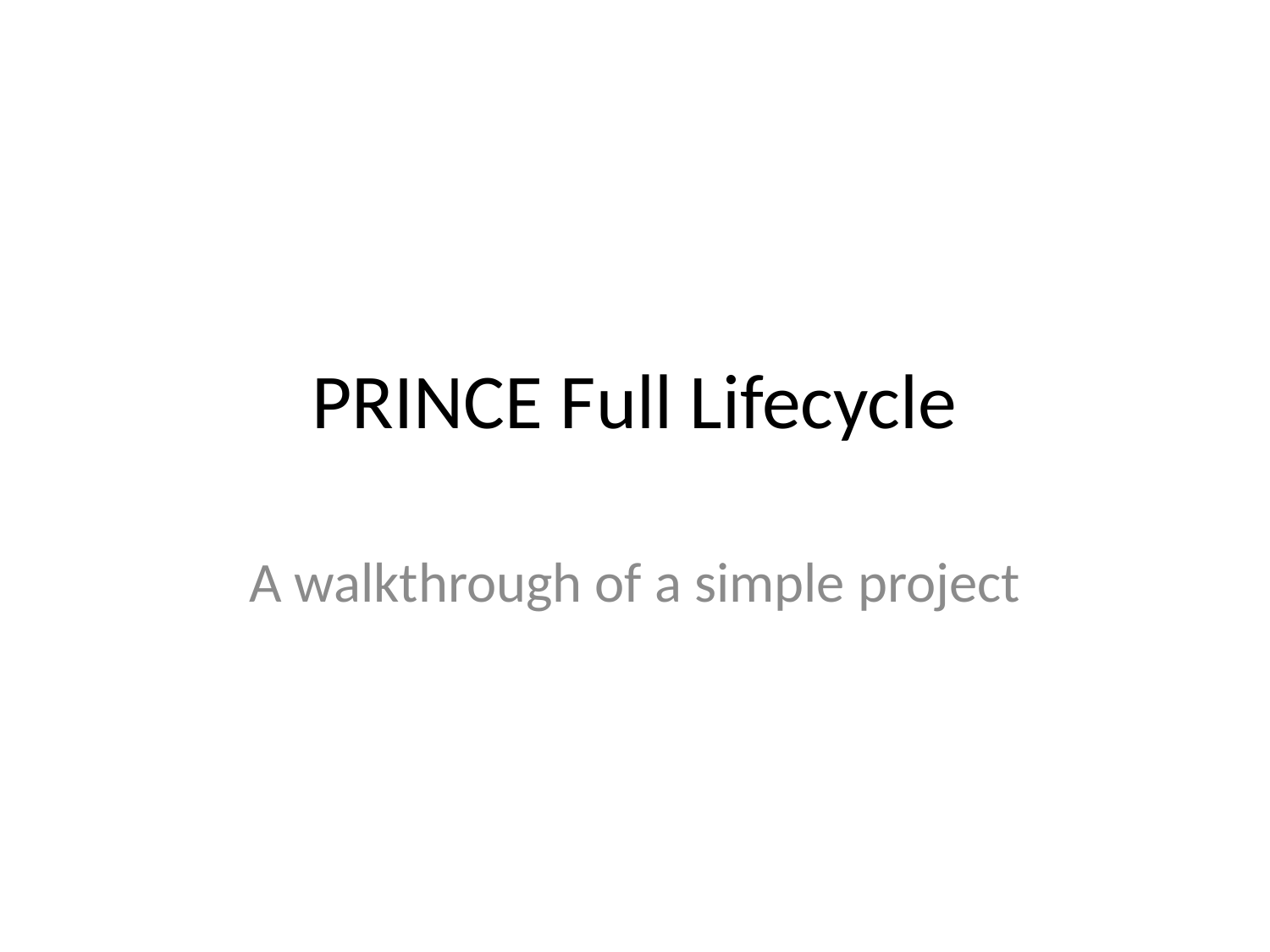

# PRINCE Full Lifecycle
A walkthrough of a simple project